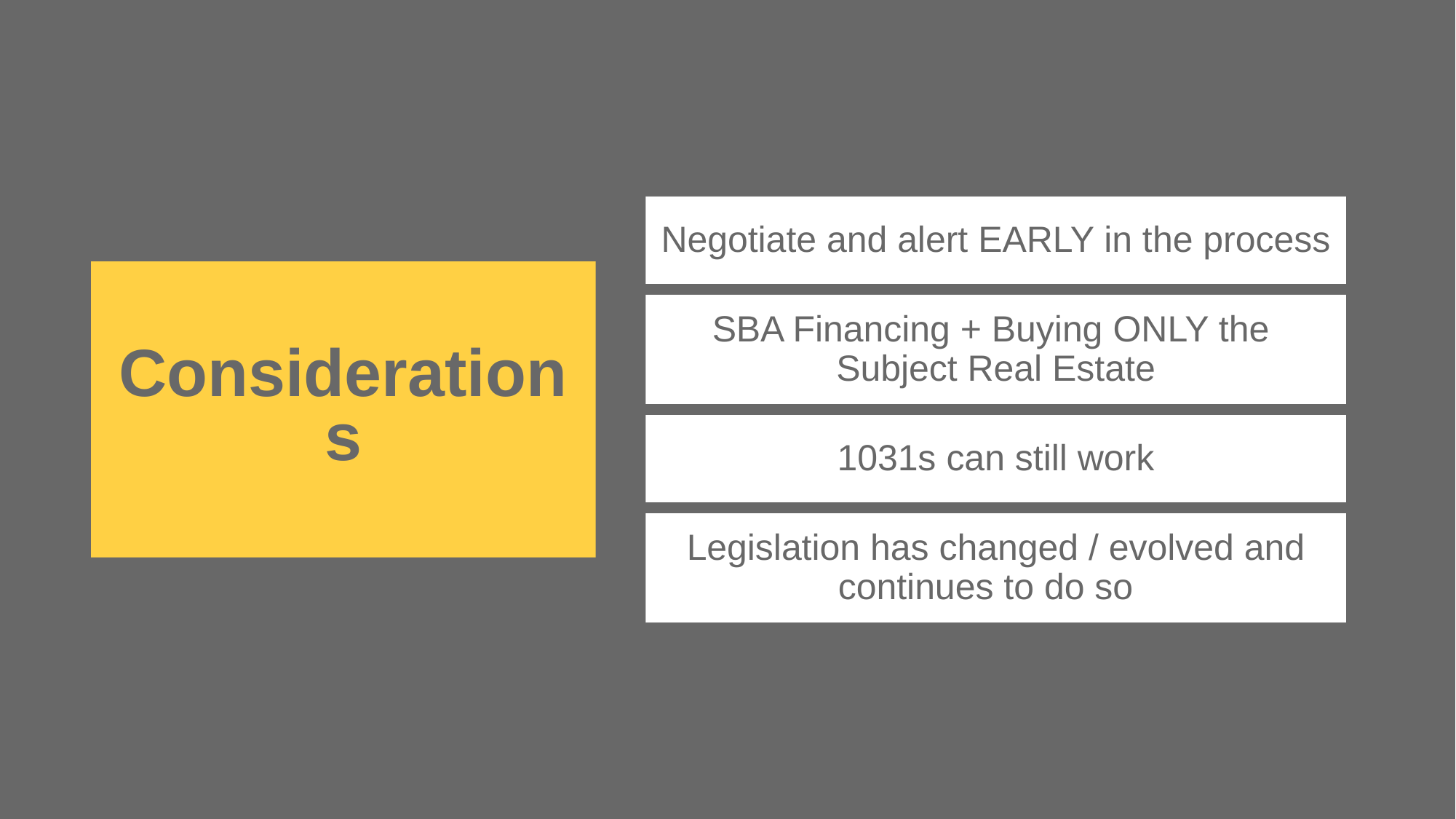

Negotiate and alert EARLY in the process
SBA Financing + Buying ONLY the
Subject Real Estate
1031s can still work
Legislation has changed / evolved and continues to do so
Considerations